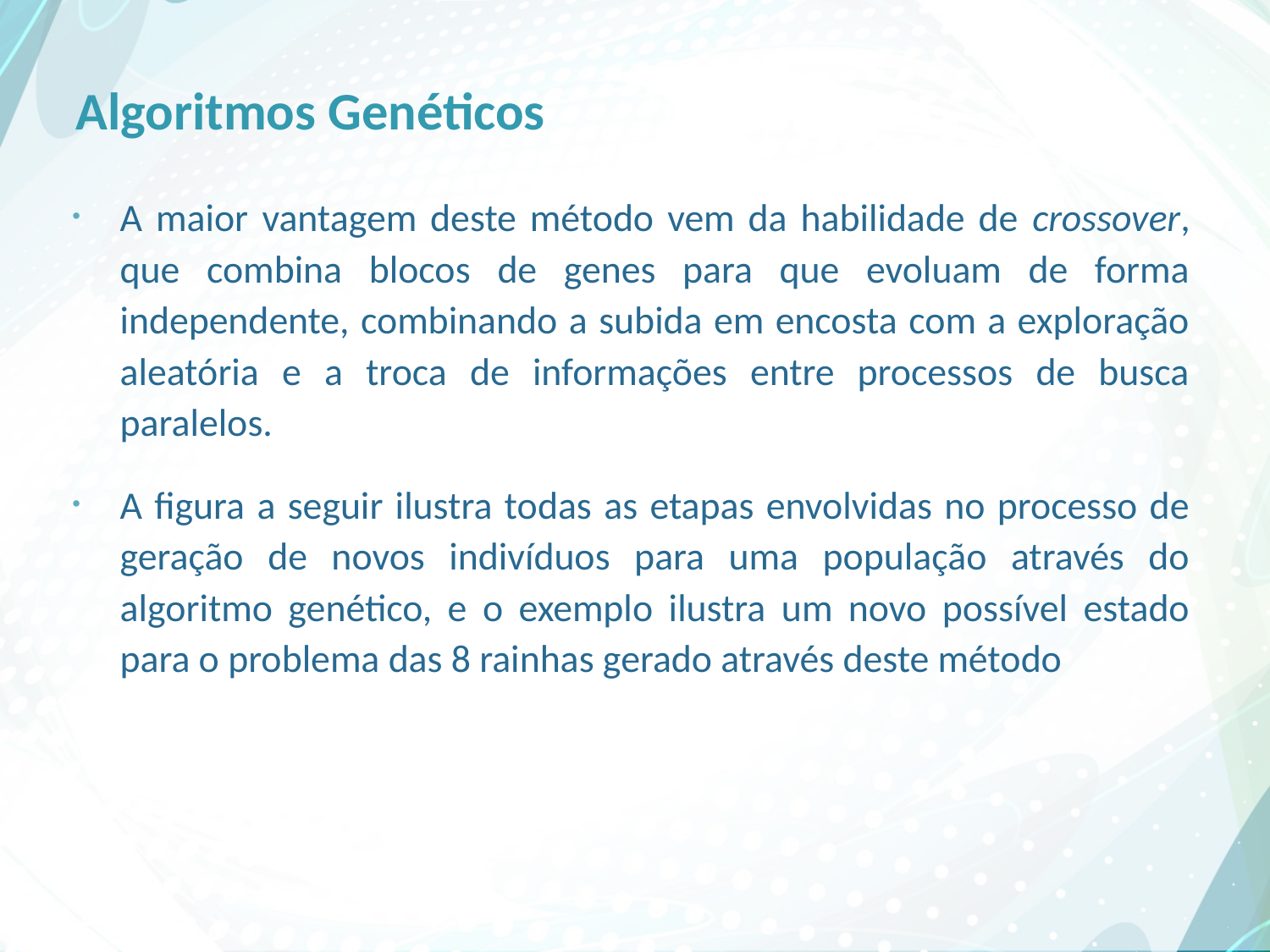

# Algoritmos Genéticos
A maior vantagem deste método vem da habilidade de crossover, que combina blocos de genes para que evoluam de forma independente, combinando a subida em encosta com a exploração aleatória e a troca de informações entre processos de busca paralelos.
A figura a seguir ilustra todas as etapas envolvidas no processo de geração de novos indivíduos para uma população através do algoritmo genético, e o exemplo ilustra um novo possível estado para o problema das 8 rainhas gerado através deste método
21